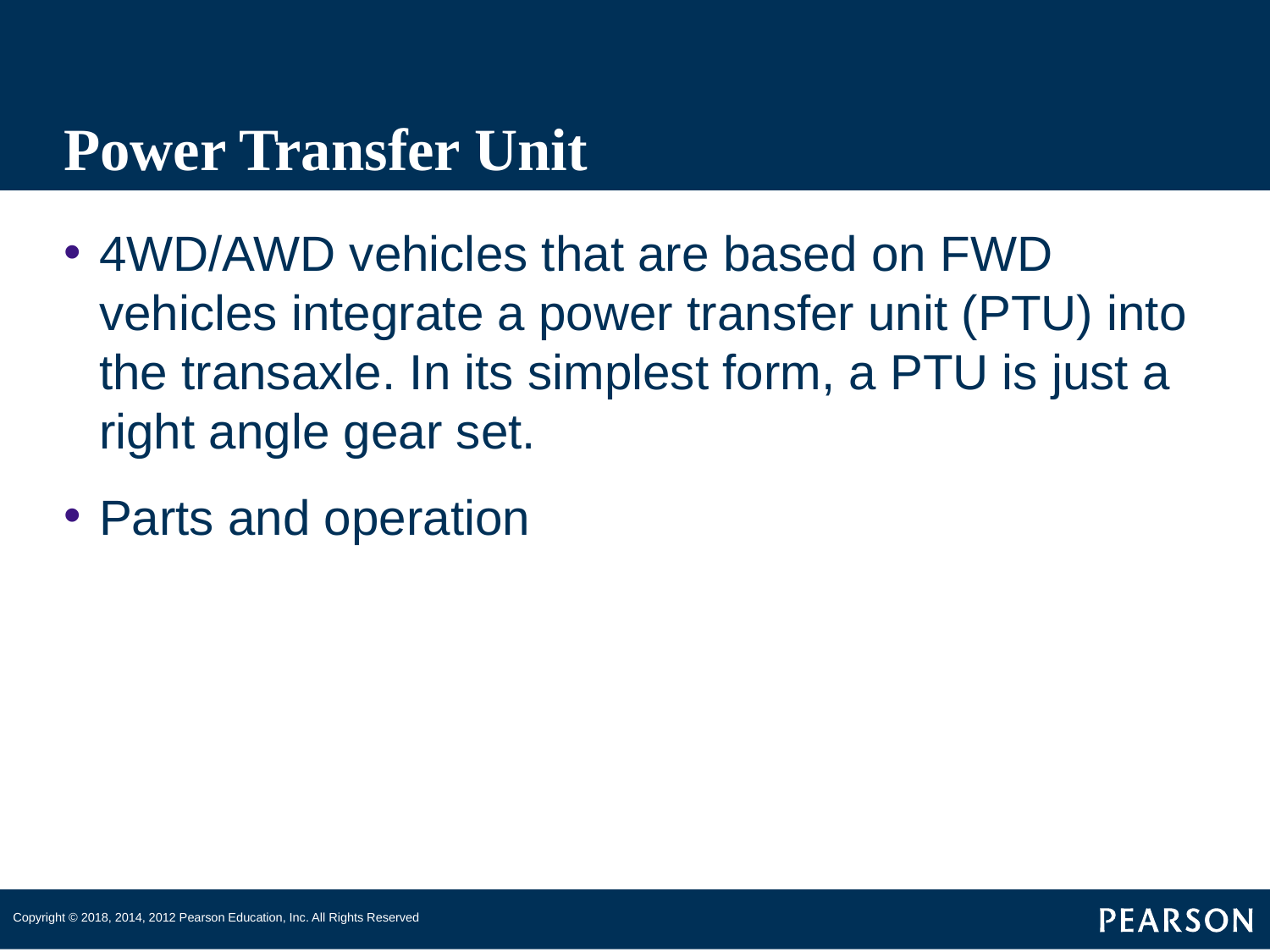

# Power Transfer Unit
4WD/AWD vehicles that are based on FWD vehicles integrate a power transfer unit (PTU) into the transaxle. In its simplest form, a PTU is just a right angle gear set.
Parts and operation